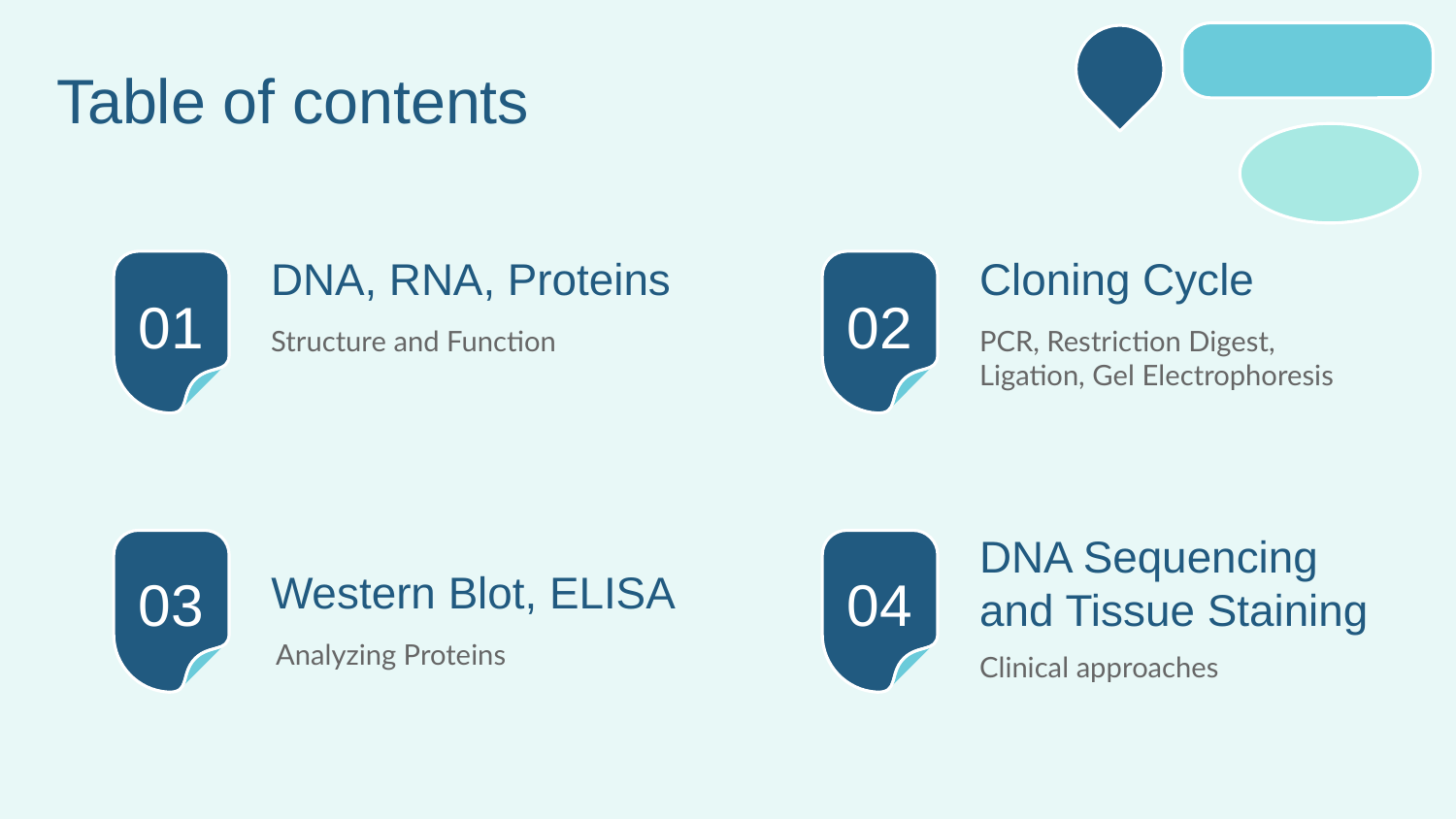

# Table of contents

DNA, RNA, Proteins
Cloning Cycle

01
02
Structure and Function
PCR, Restriction Digest, Ligation, Gel Electrophoresis
DNA Sequencing and Tissue Staining

 Western Blot, ELISA
03
04
Analyzing Proteins
Clinical approaches